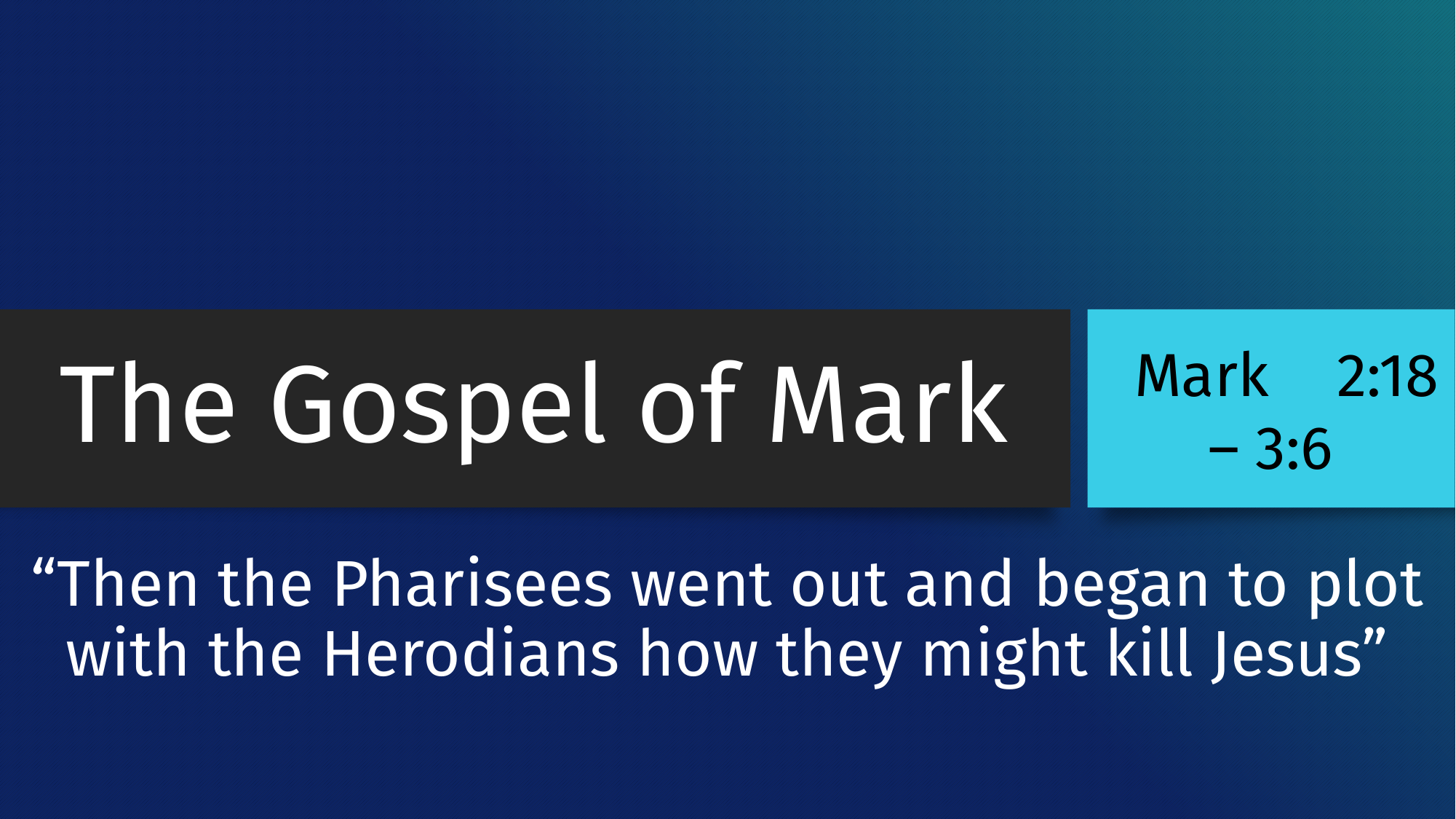

# The Gospel of Mark
  Mark  	 2:18 – 3:6
“Then the Pharisees went out and began to plot with the Herodians how they might kill Jesus”